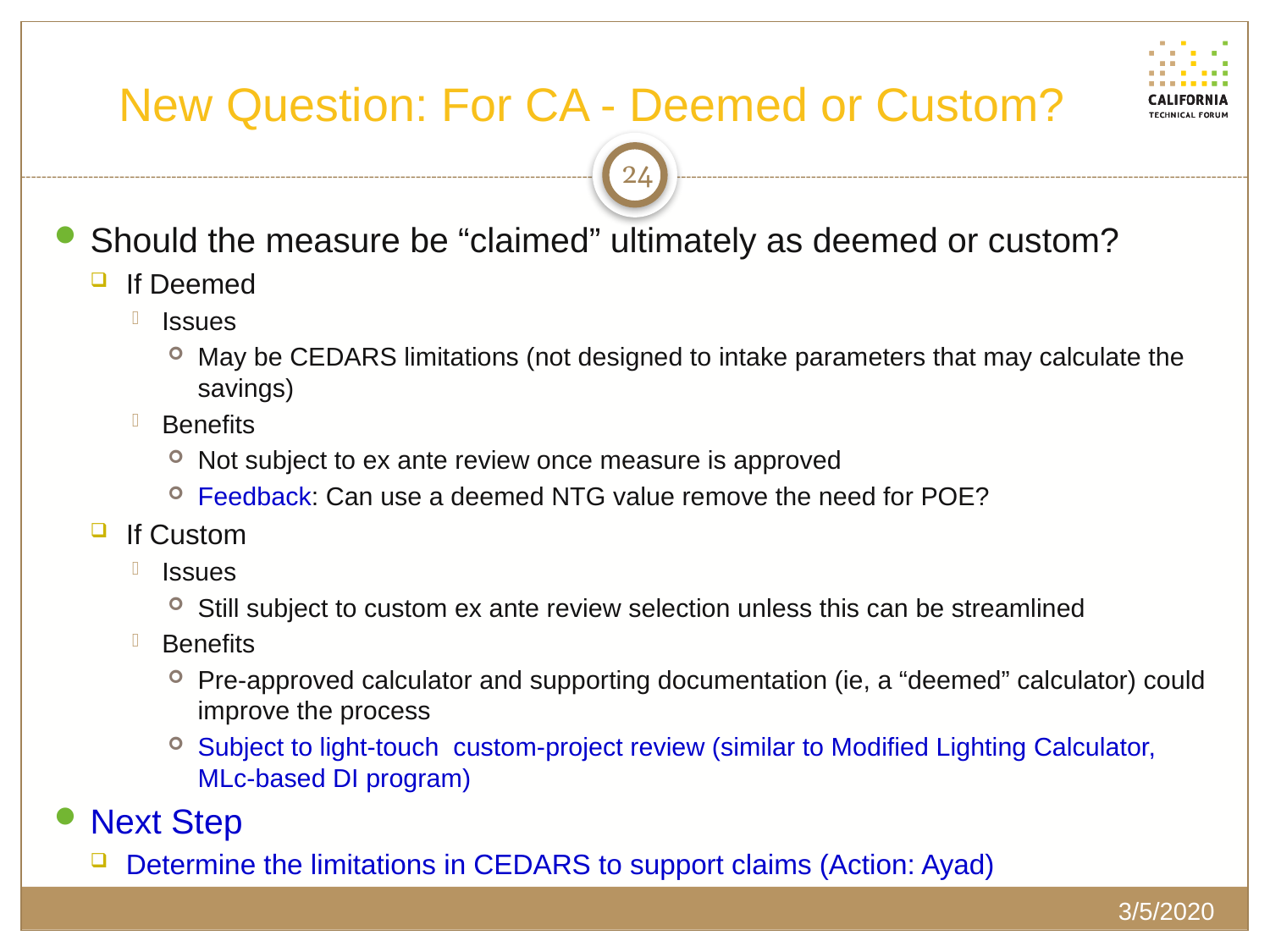

# New Question: For CA - Deemed or Custom?
24
Should the measure be “claimed” ultimately as deemed or custom?
If Deemed
Issues
May be CEDARS limitations (not designed to intake parameters that may calculate the savings)
Benefits
Not subject to ex ante review once measure is approved
Feedback: Can use a deemed NTG value remove the need for POE?
If Custom
Issues
Still subject to custom ex ante review selection unless this can be streamlined
Benefits
Pre-approved calculator and supporting documentation (ie, a “deemed” calculator) could improve the process
Subject to light-touch  custom-project review (similar to Modified Lighting Calculator, MLc-based DI program)
Next Step
Determine the limitations in CEDARS to support claims (Action: Ayad)
3/5/2020